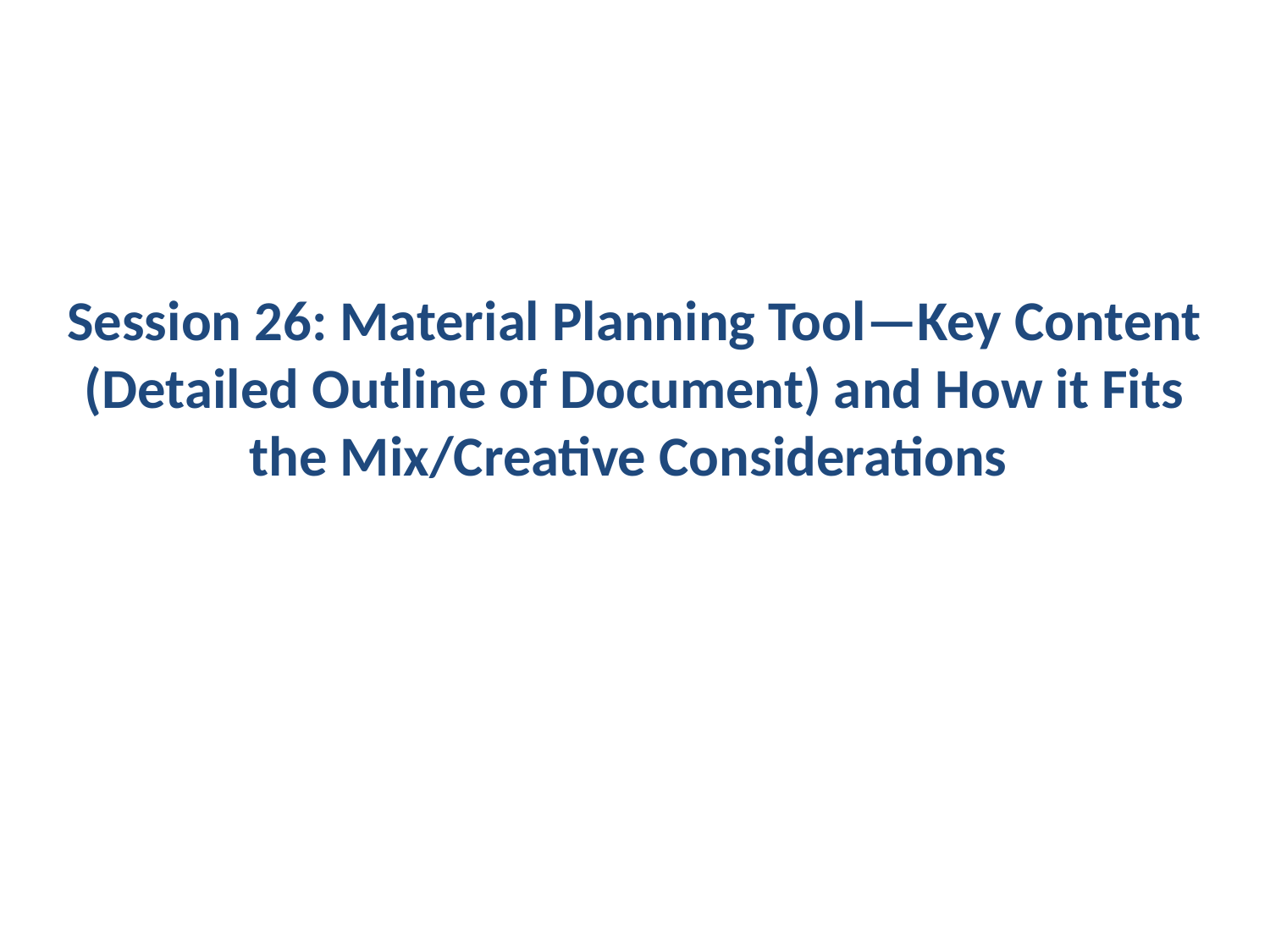

# Session 26: Material Planning Tool—Key Content (Detailed Outline of Document) and How it Fits the Mix/Creative Considerations